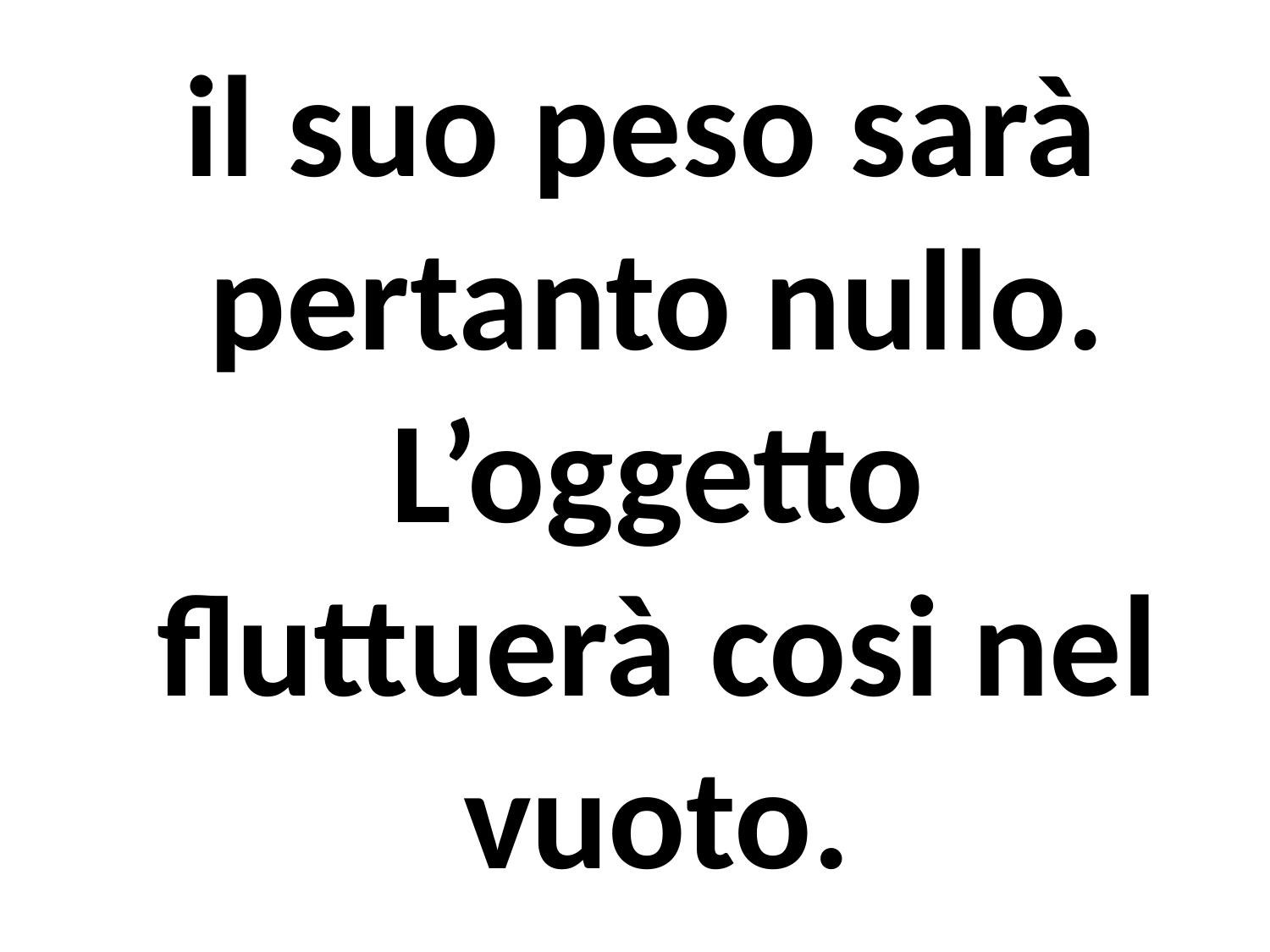

il suo peso sarà pertanto nullo. L’oggetto fluttuerà cosi nel vuoto.